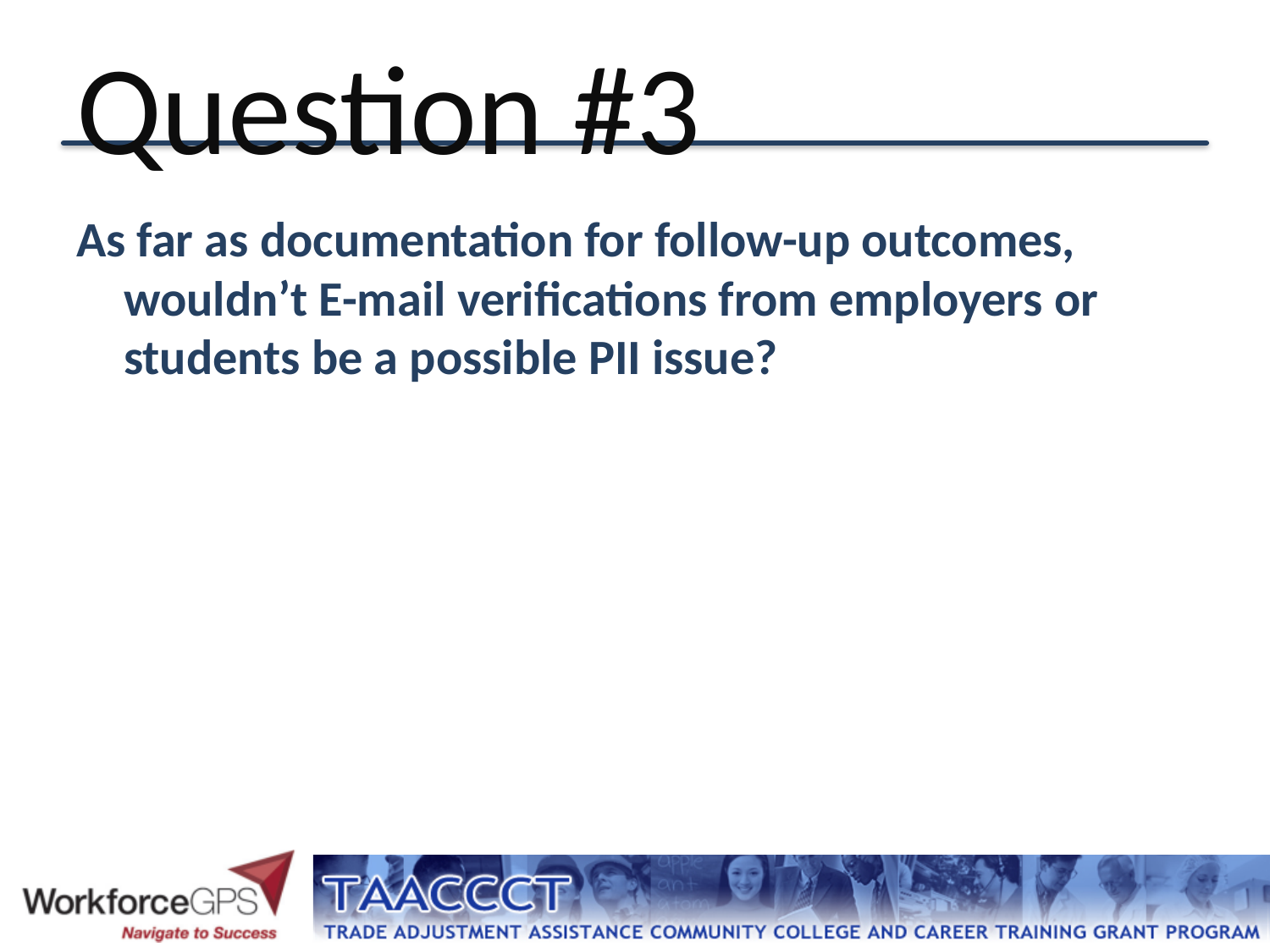

# Question #3
As far as documentation for follow-up outcomes, wouldn’t E-mail verifications from employers or students be a possible PII issue?